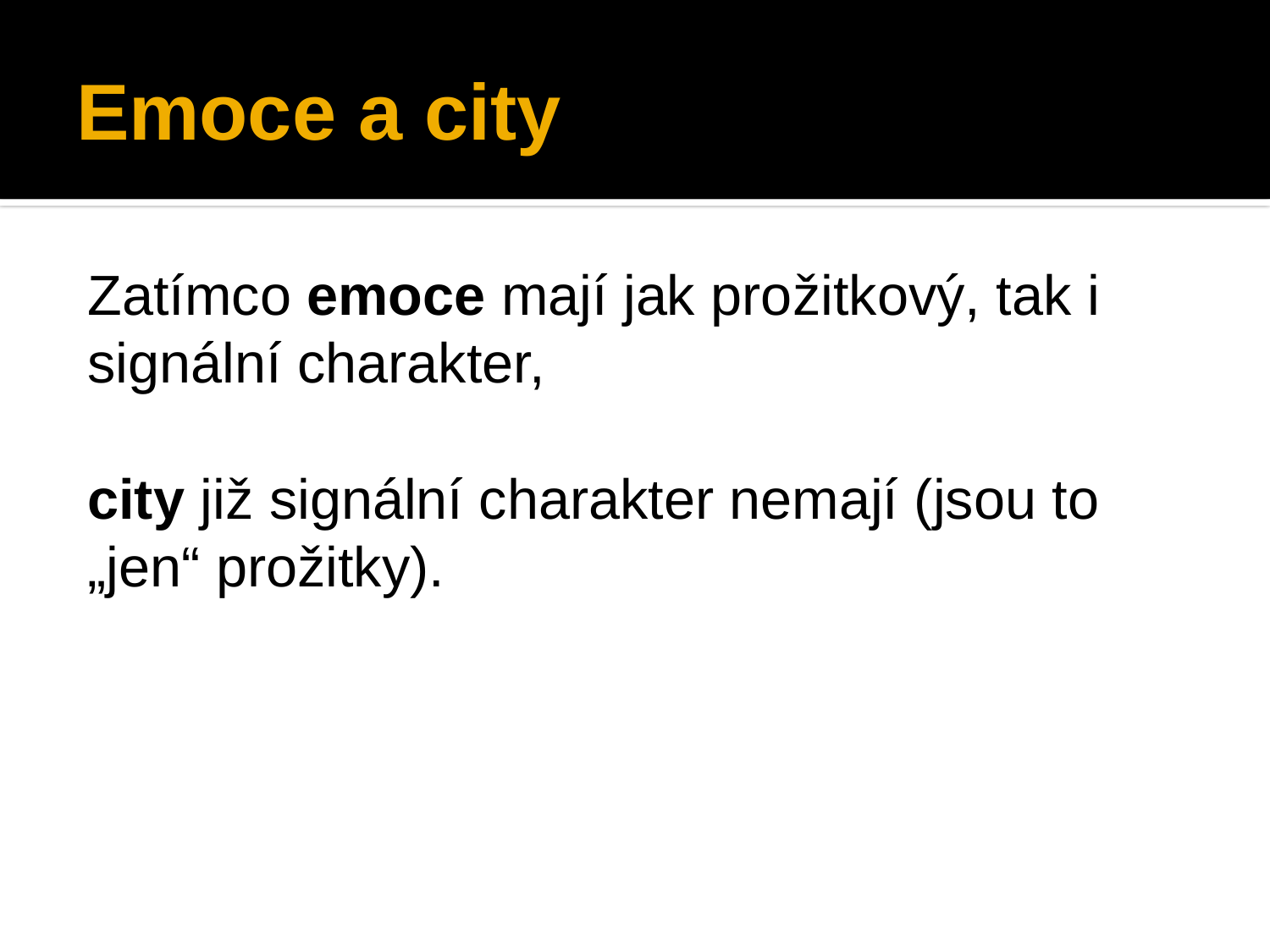

# Emoce a city
Zatímco emoce mají jak prožitkový, tak i signální charakter,

city již signální charakter nemají (jsou to „jen“ prožitky).